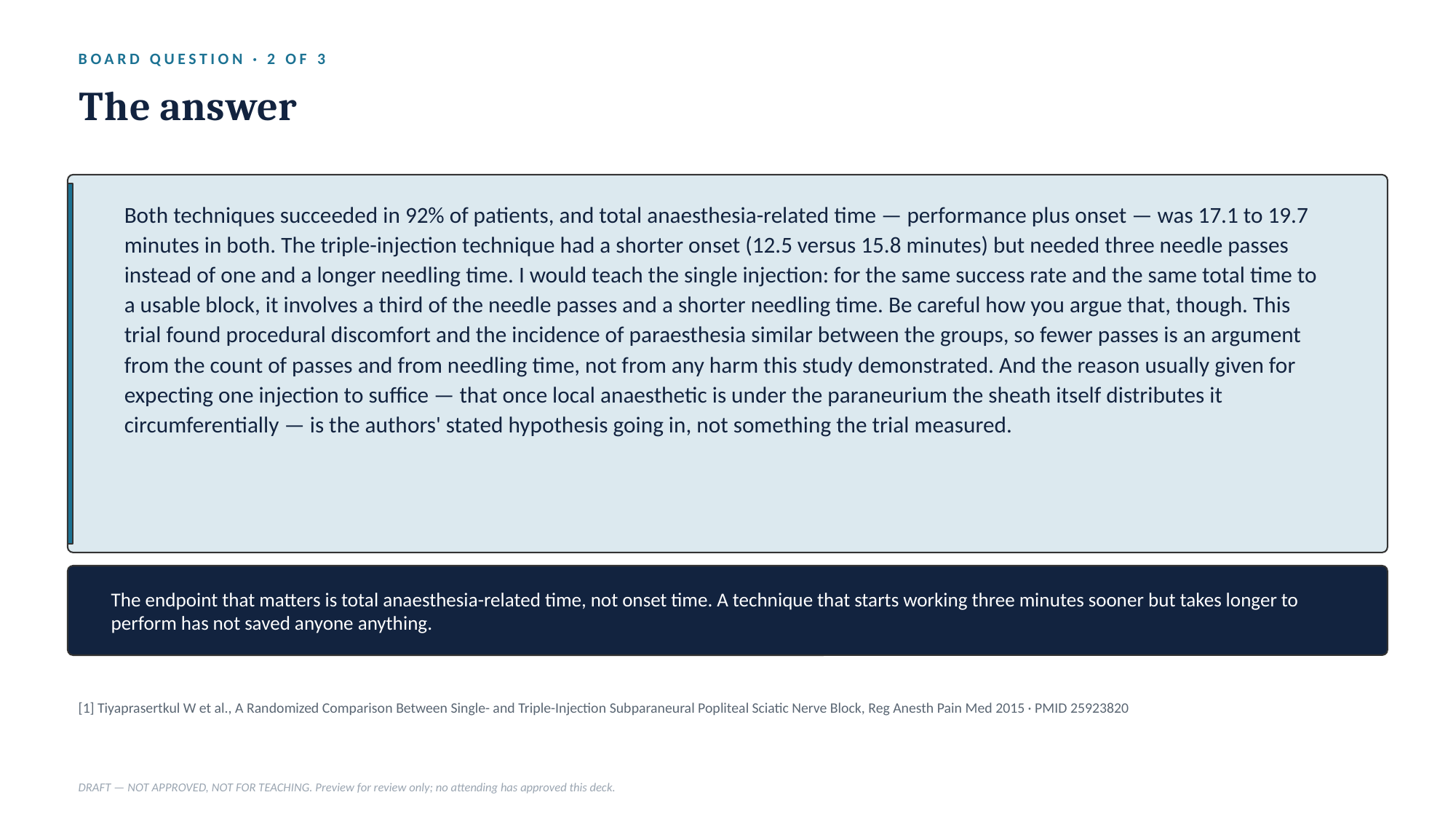

BOARD QUESTION · 2 OF 3
The answer

Both techniques succeeded in 92% of patients, and total anaesthesia-related time — performance plus onset — was 17.1 to 19.7 minutes in both. The triple-injection technique had a shorter onset (12.5 versus 15.8 minutes) but needed three needle passes instead of one and a longer needling time. I would teach the single injection: for the same success rate and the same total time to a usable block, it involves a third of the needle passes and a shorter needling time. Be careful how you argue that, though. This trial found procedural discomfort and the incidence of paraesthesia similar between the groups, so fewer passes is an argument from the count of passes and from needling time, not from any harm this study demonstrated. And the reason usually given for expecting one injection to suffice — that once local anaesthetic is under the paraneurium the sheath itself distributes it circumferentially — is the authors' stated hypothesis going in, not something the trial measured.

The endpoint that matters is total anaesthesia-related time, not onset time. A technique that starts working three minutes sooner but takes longer to perform has not saved anyone anything.
[1] Tiyaprasertkul W et al., A Randomized Comparison Between Single- and Triple-Injection Subparaneural Popliteal Sciatic Nerve Block, Reg Anesth Pain Med 2015 · PMID 25923820
DRAFT — NOT APPROVED, NOT FOR TEACHING. Preview for review only; no attending has approved this deck.